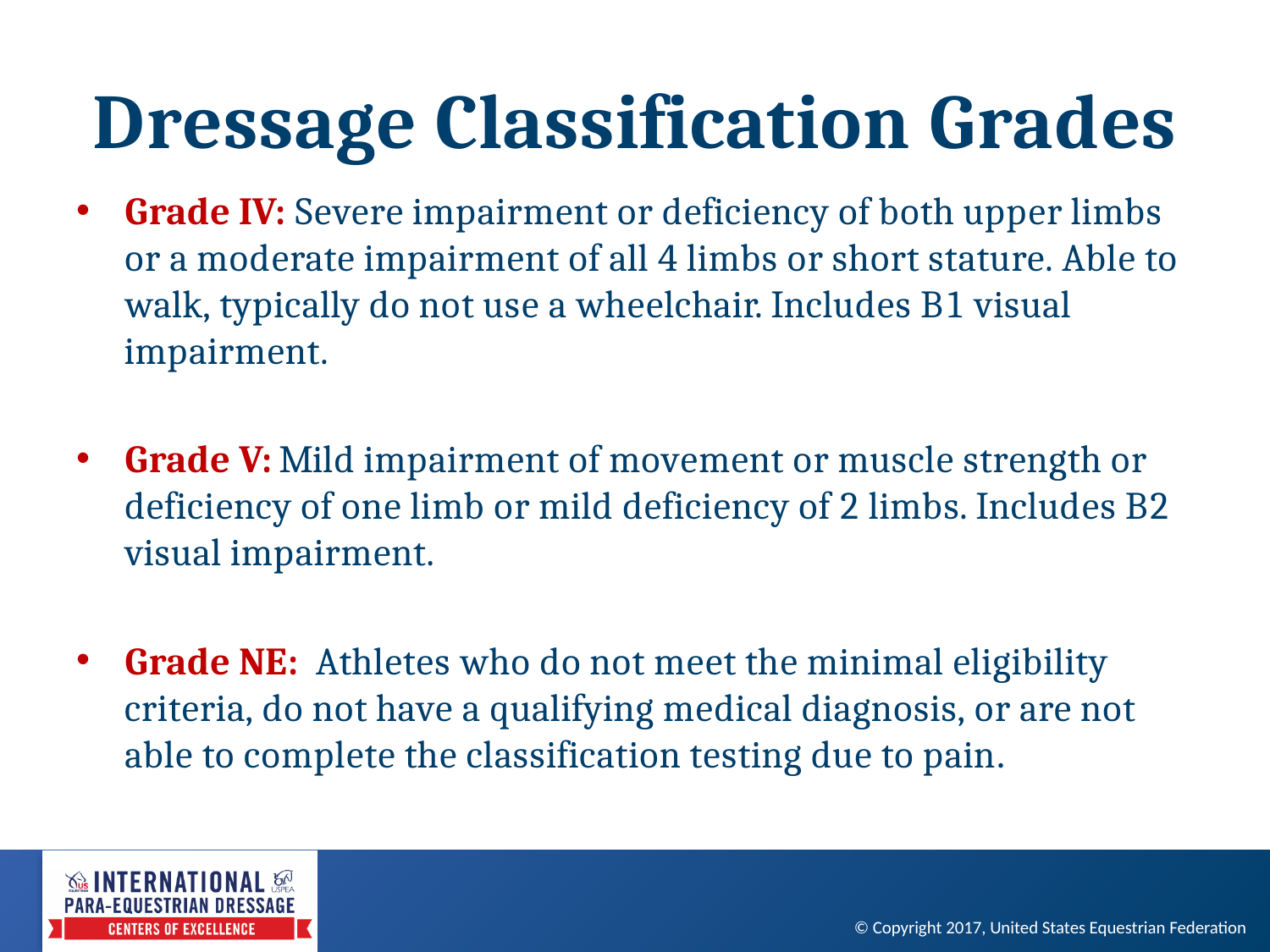

# Dressage Classification Grades
Grade IV: Severe impairment or deficiency of both upper limbs or a moderate impairment of all 4 limbs or short stature. Able to walk, typically do not use a wheelchair. Includes B1 visual impairment.

Grade V: Mild impairment of movement or muscle strength or deficiency of one limb or mild deficiency of 2 limbs. Includes B2 visual impairment.

Grade NE:  Athletes who do not meet the minimal eligibility criteria, do not have a qualifying medical diagnosis, or are not able to complete the classification testing due to pain.
© Copyright 2017, United States Equestrian Federation